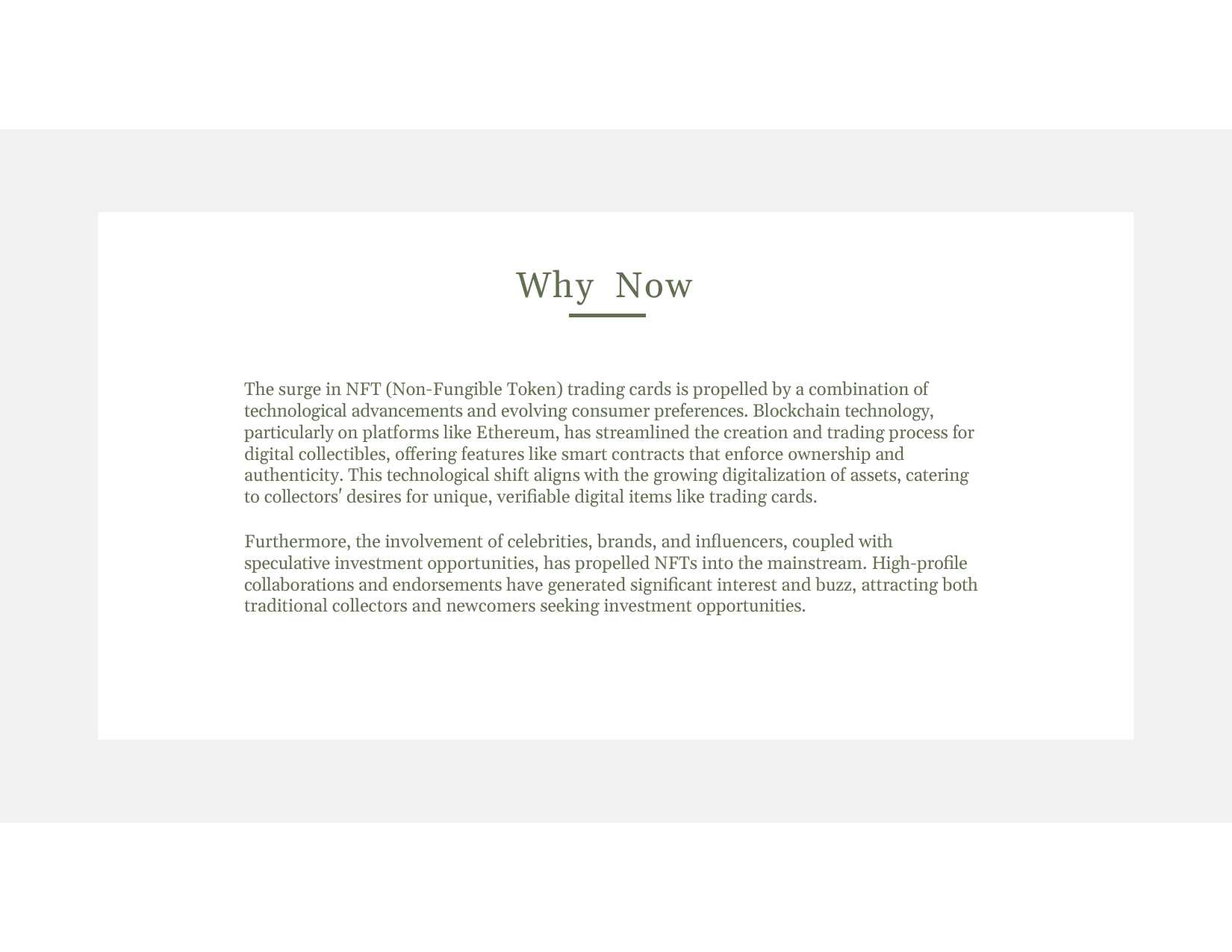

# Why	Now

The surge in NFT (Non-Fungible Token) trading cards is propelled by a combination of technological advancements and evolving consumer preferences. Blockchain technology, particularly on platforms like Ethereum, has streamlined the creation and trading process for digital collectibles, offering features like smart contracts that enforce ownership and authenticity. This technological shift aligns with the growing digitalization of assets, catering to collectors' desires for unique, verifiable digital items like trading cards.

Furthermore, the involvement of celebrities, brands, and influencers, coupled with  speculative investment opportunities, has propelled NFTs into the mainstream. High-profile collaborations and endorsements have generated significant interest and buzz, attracting both traditional collectors and newcomers seeking investment opportunities.